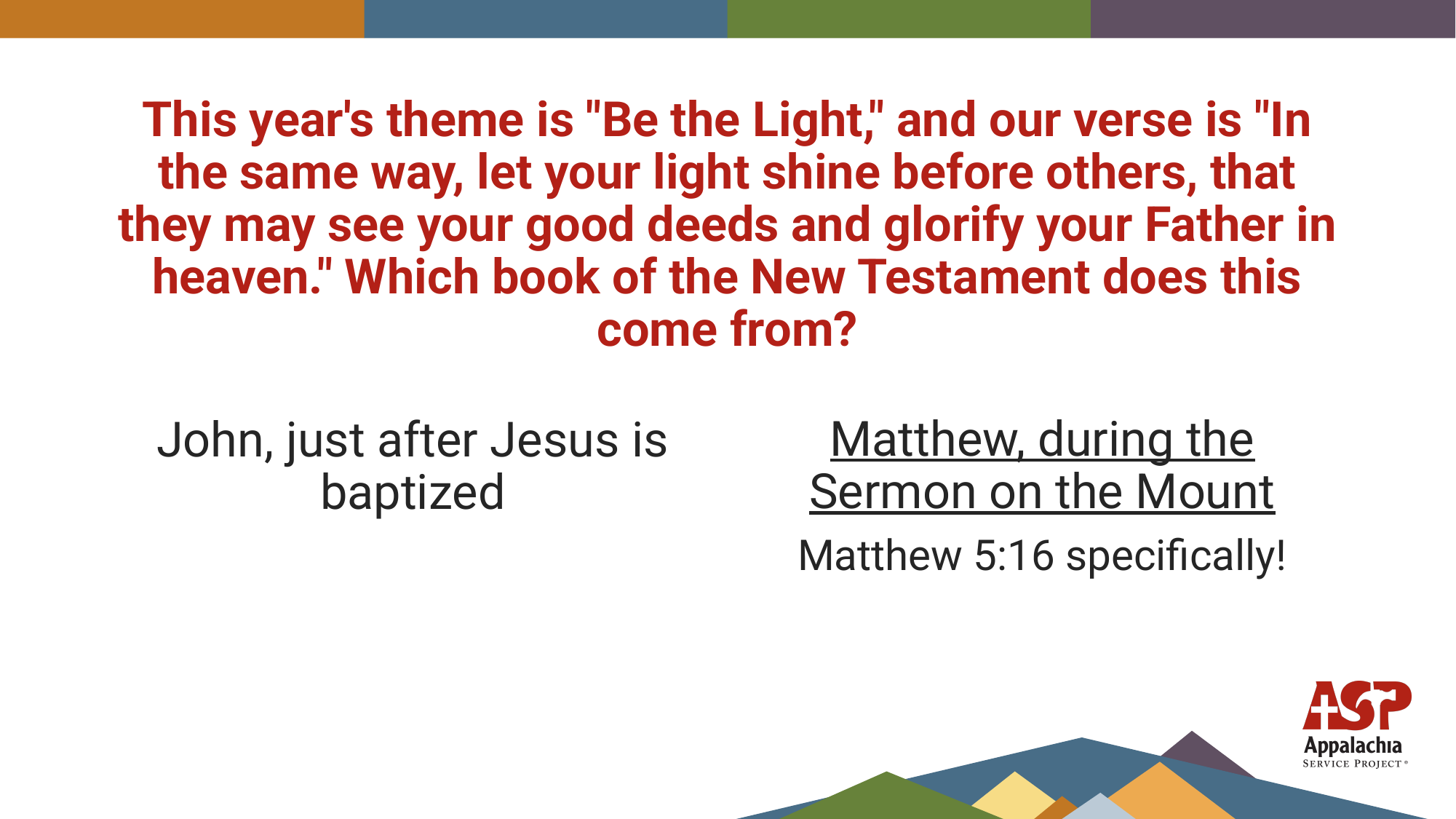

# This year's theme is "Be the Light," and our verse is "In the same way, let your light shine before others, that they may see your good deeds and glorify your Father in heaven." Which book of the New Testament does this come from?
Matthew, during the Sermon on the Mount
Matthew 5:16 specifically!
John, just after Jesus is baptized